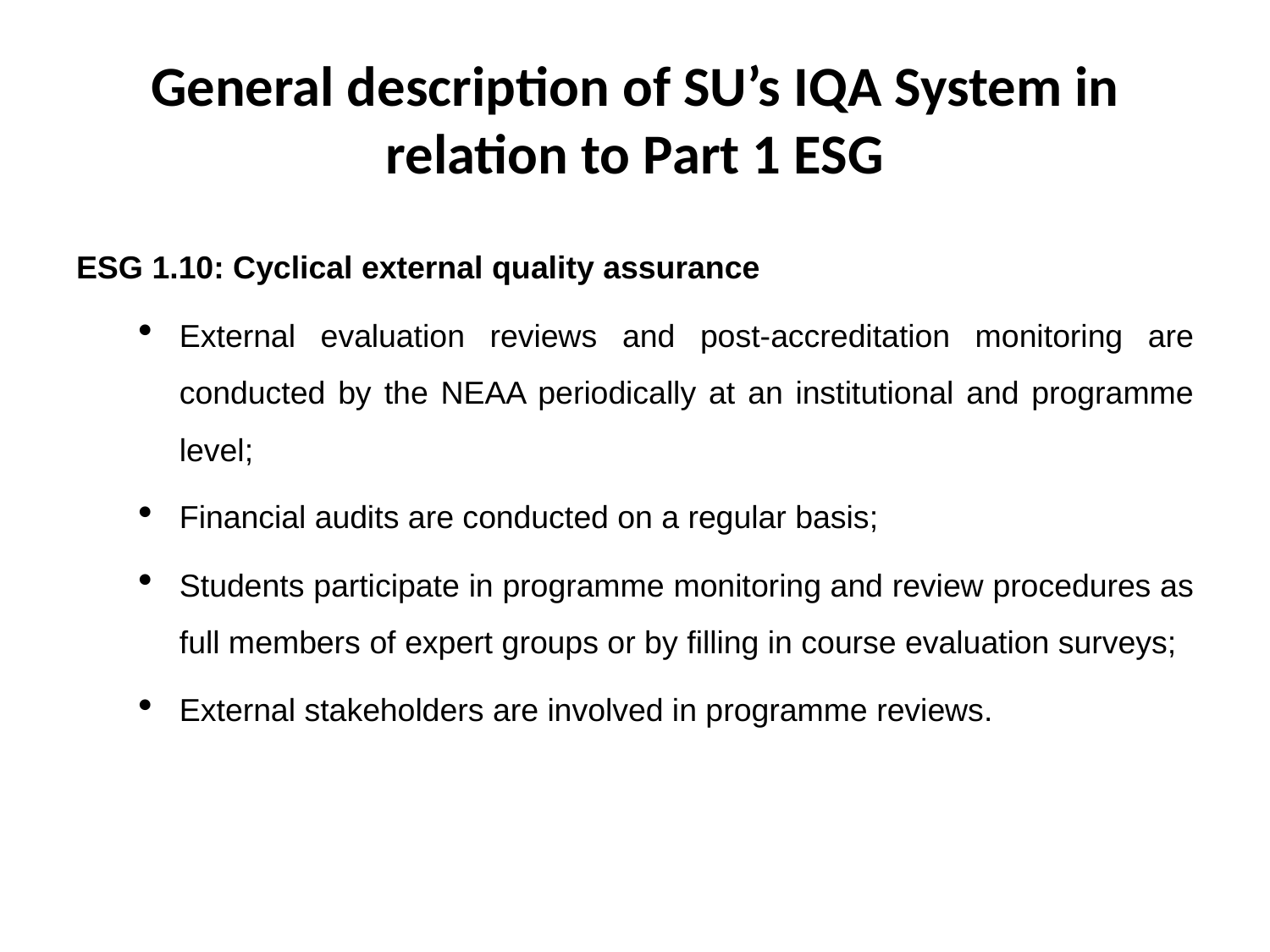

# General description of SU’s IQA System in relation to Part 1 ESG
ESG 1.10: Cyclical external quality assurance
External evaluation reviews and post-accreditation monitoring are conducted by the NEAA periodically at an institutional and programme level;
Financial audits are conducted on a regular basis;
Students participate in programme monitoring and review procedures as full members of expert groups or by filling in course evaluation surveys;
External stakeholders are involved in programme reviews.